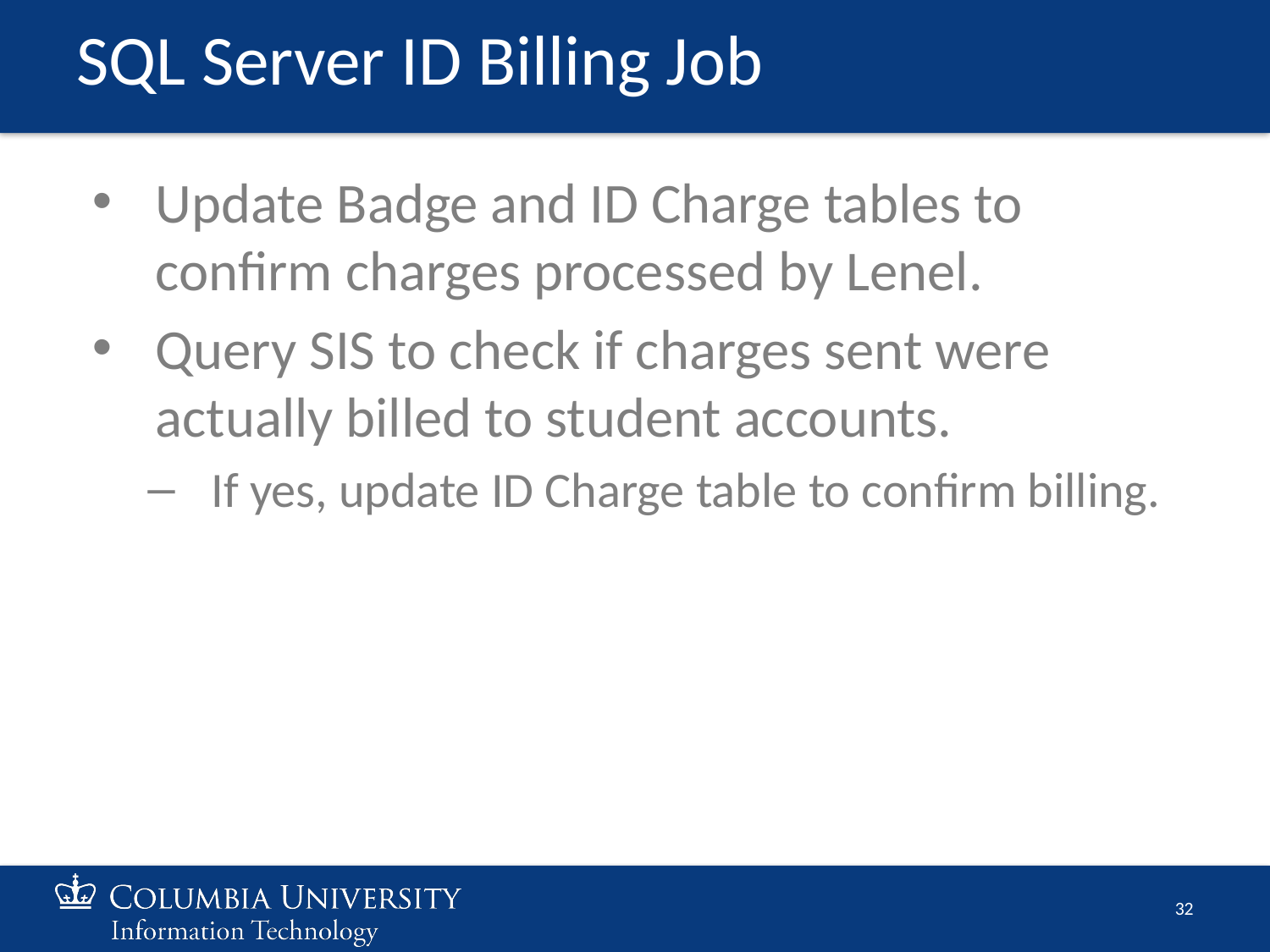

# SQL Server ID Billing Job
Update Badge and ID Charge tables to confirm charges processed by Lenel.
Query SIS to check if charges sent were actually billed to student accounts.
If yes, update ID Charge table to confirm billing.

32